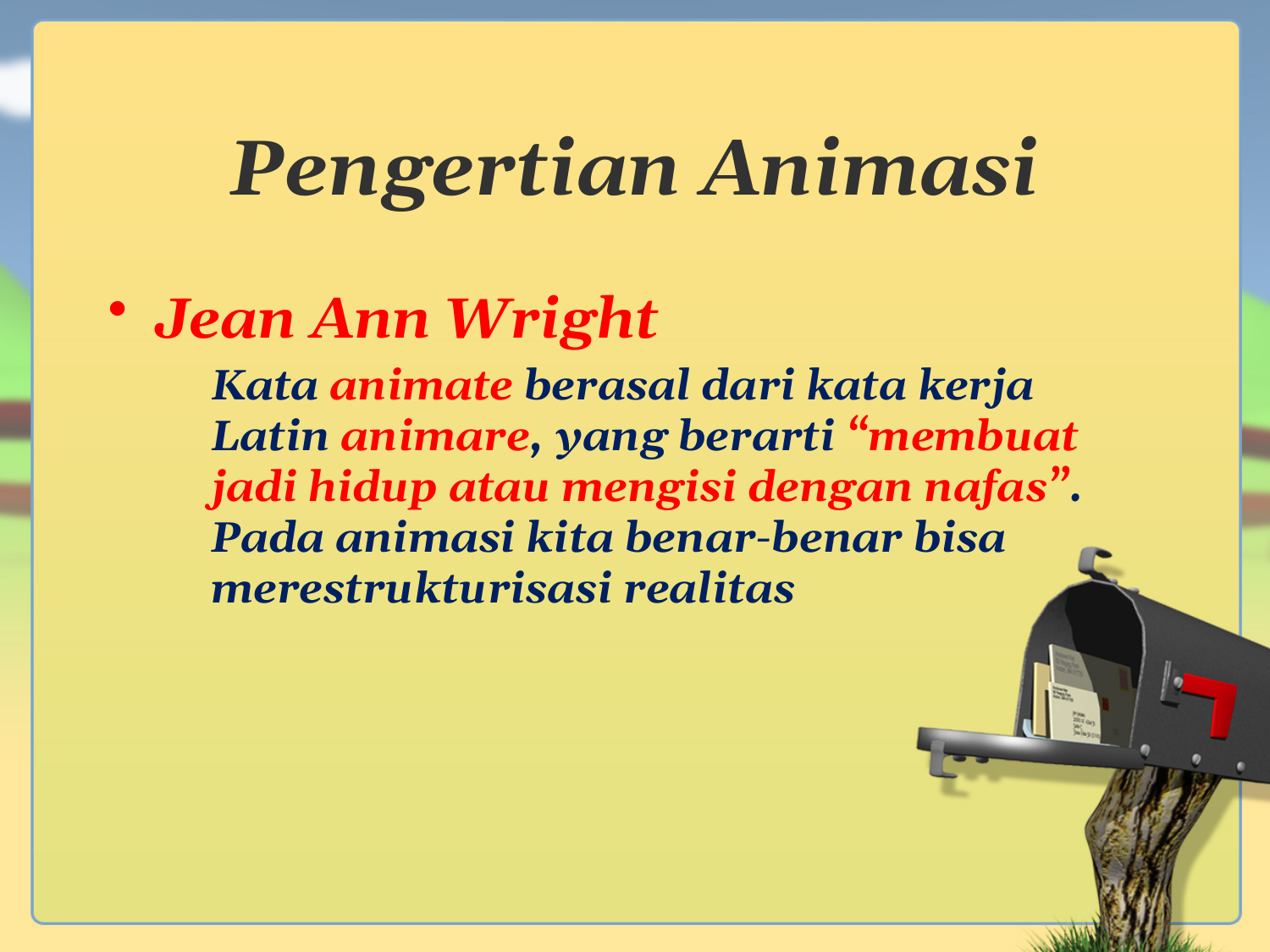

# Pengertian Animasi
Jean Ann Wright
	Kata animate berasal dari kata kerja Latin animare, yang berarti “membuat jadi hidup atau mengisi dengan nafas”. Pada animasi kita benar-benar bisa merestrukturisasi realitas